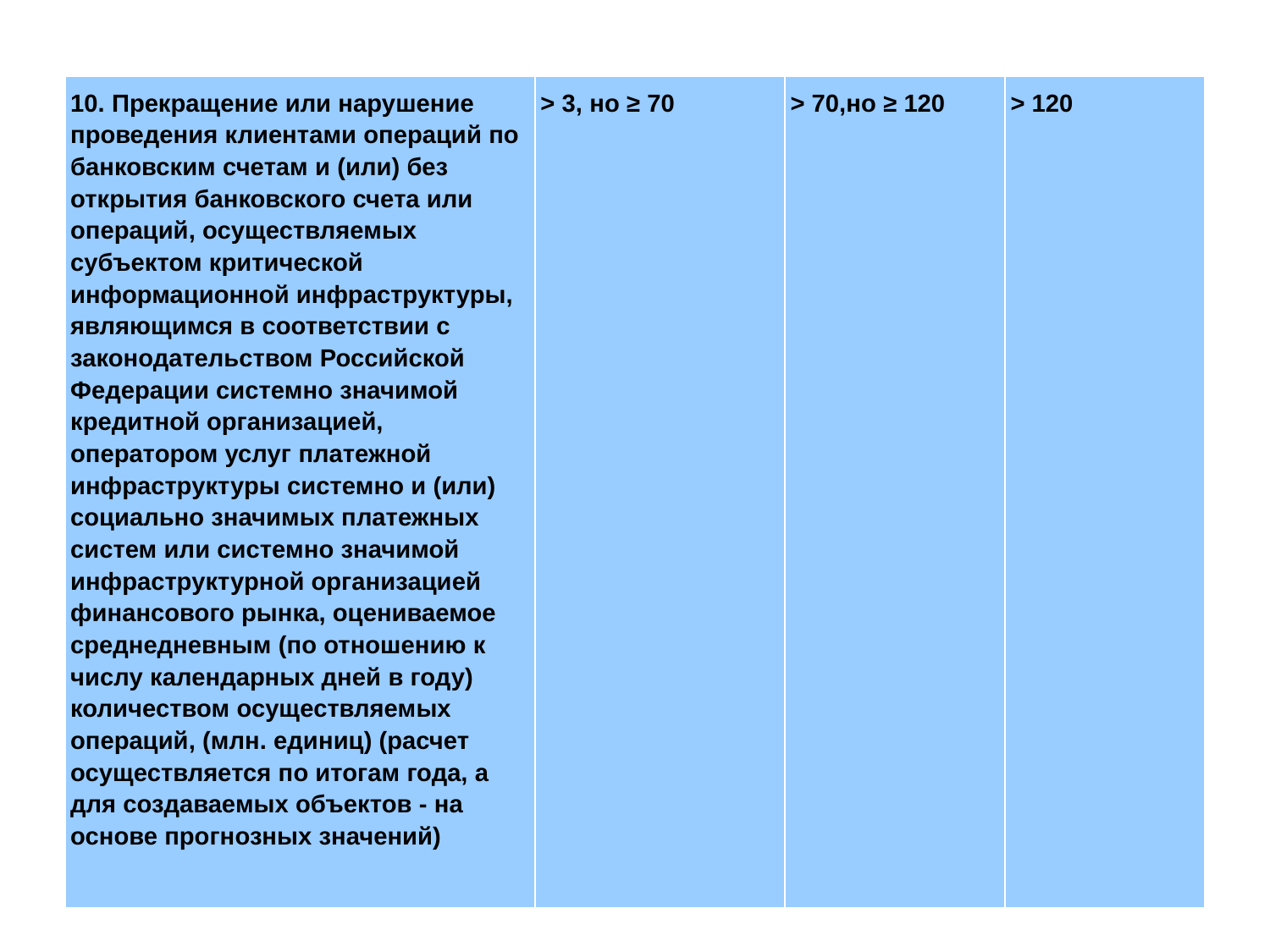

| 10. Прекращение или нарушение проведения клиентами операций по банковским счетам и (или) без открытия банковского счета или операций, осуществляемых субъектом критической информационной инфраструктуры, являющимся в соответствии с законодательством Российской Федерации системно значимой кредитной организацией, оператором услуг платежной инфраструктуры системно и (или) социально значимых платежных систем или системно значимой инфраструктурной организацией финансового рынка, оцениваемое среднедневным (по отношению к числу календарных дней в году) количеством осуществляемых операций, (млн. единиц) (расчет осуществляется по итогам года, а для создаваемых объектов - на основе прогнозных значений) | > 3, но ≥ 70 | > 70,но ≥ 120 | > 120 |
| --- | --- | --- | --- |